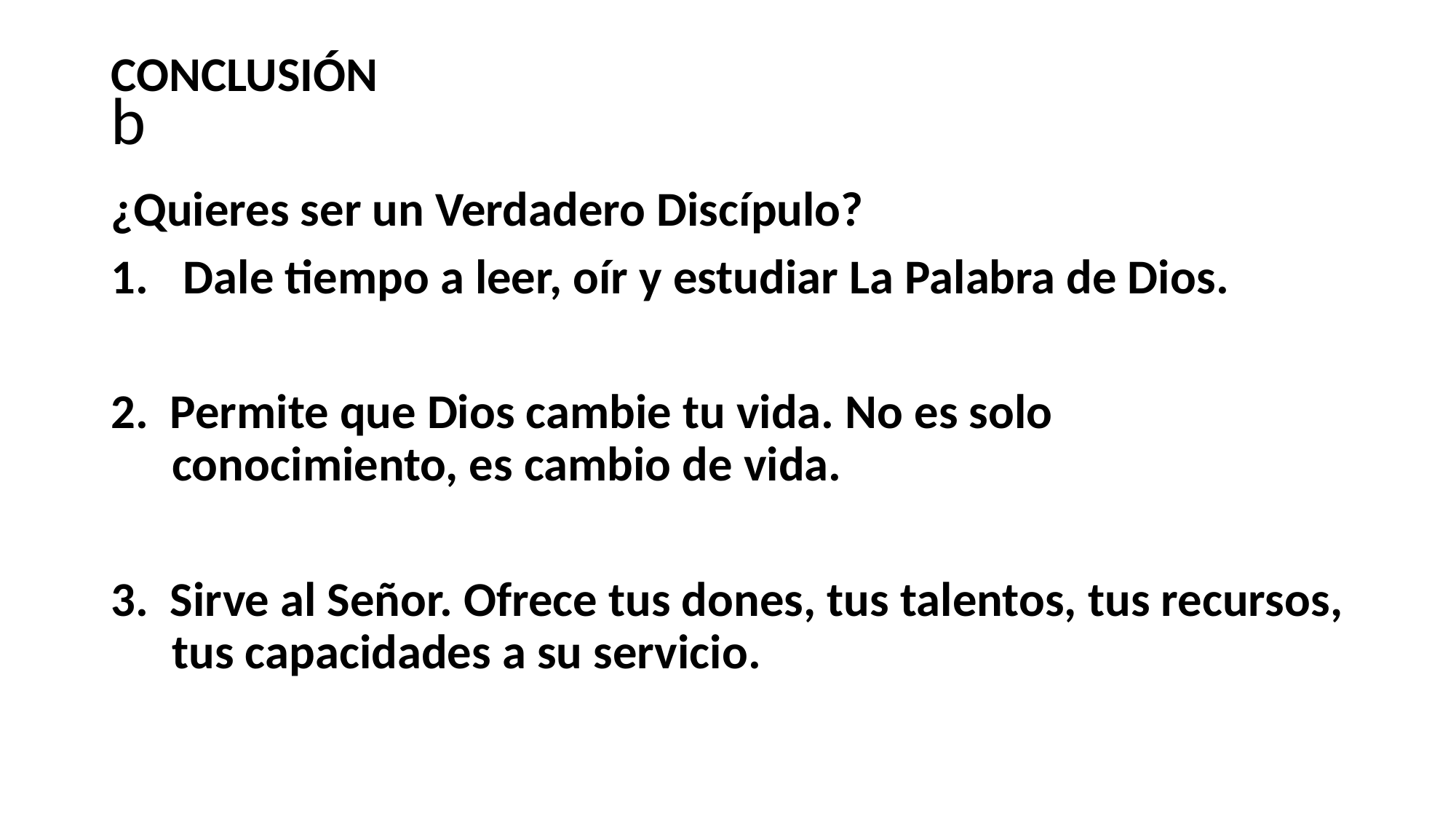

# b
CONCLUSIÓN

¿Quieres ser un Verdadero Discípulo?
 Dale tiempo a leer, oír y estudiar La Palabra de Dios.

2.  Permite que Dios cambie tu vida. No es solo conocimiento, es cambio de vida.

3.  Sirve al Señor. Ofrece tus dones, tus talentos, tus recursos, tus capacidades a su servicio.